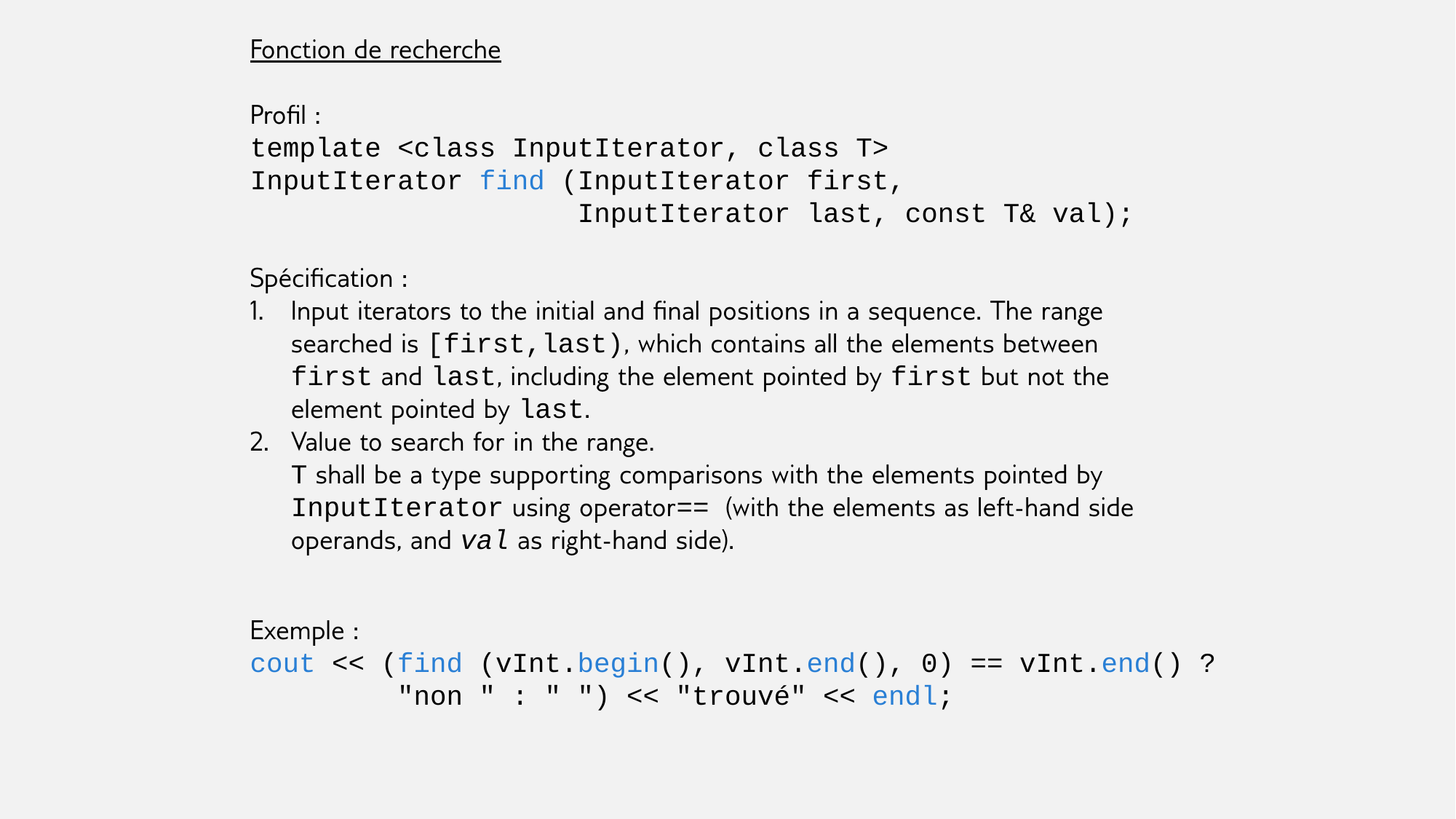

Fonction de recherche

Profil :
template <class InputIterator, class T>
InputIterator find (InputIterator first,
                    InputIterator last, const T& val);
Spécification :
Input iterators to the initial and final positions in a sequence. The range searched is [first,last), which contains all the elements between first and last, including the element pointed by first but not the element pointed by last.
Value to search for in the range.
T shall be a type supporting comparisons with the elements pointed by InputIterator using operator== (with the elements as left-hand side operands, and val as right-hand side).
Exemple :
cout << (find (vInt.begin(), vInt.end(), 0) == vInt.end() ?
         "non " : " ") << "trouvé" << endl;